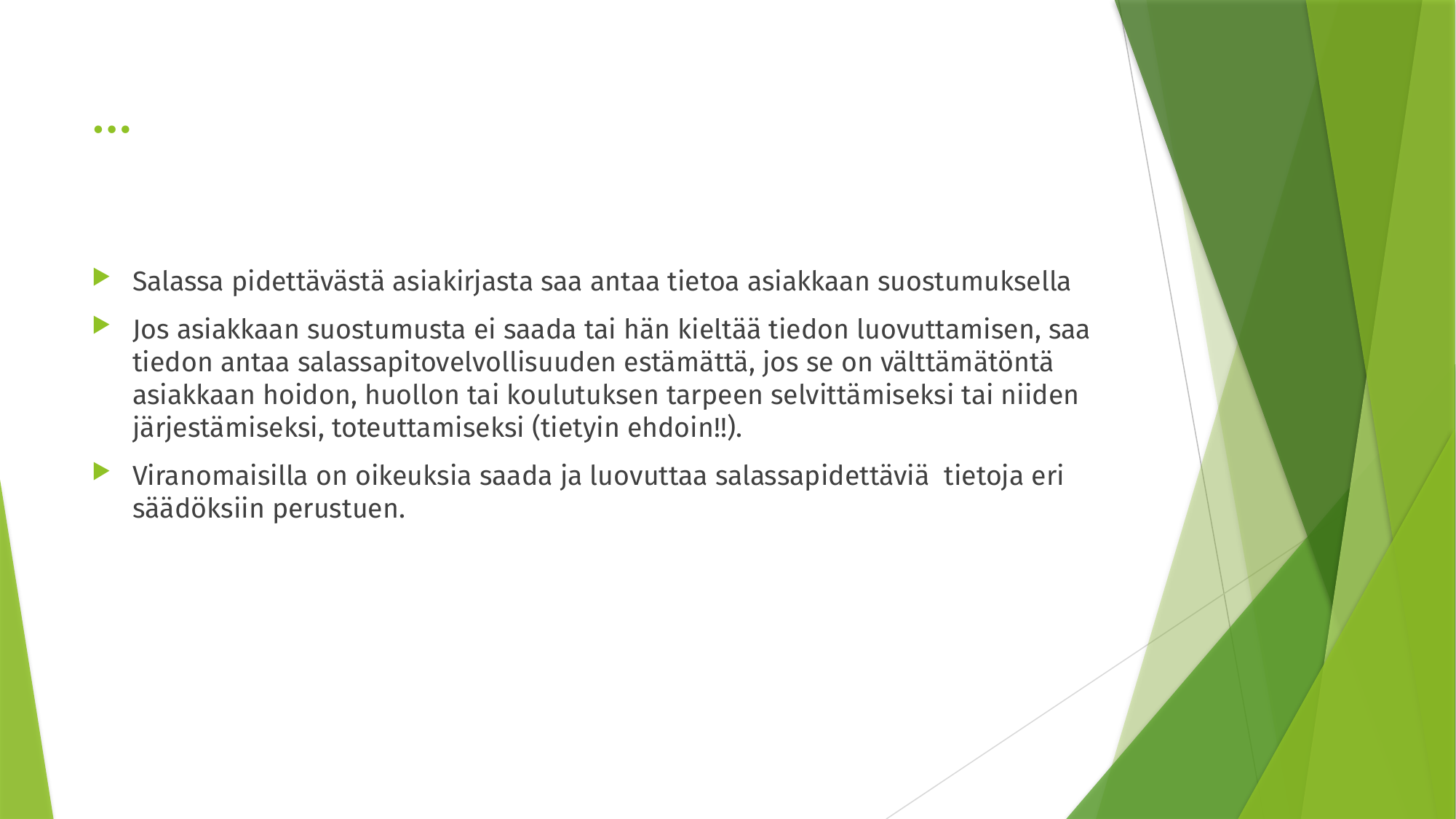

# …
Salassa pidettävästä asiakirjasta saa antaa tietoa asiakkaan suostumuksella
Jos asiakkaan suostumusta ei saada tai hän kieltää tiedon luovuttamisen, saa tiedon antaa salassapitovelvollisuuden estämättä, jos se on välttämätöntä asiakkaan hoidon, huollon tai koulutuksen tarpeen selvittämiseksi tai niiden järjestämiseksi, toteuttamiseksi (tietyin ehdoin!!).
Viranomaisilla on oikeuksia saada ja luovuttaa salassapidettäviä  tietoja eri säädöksiin perustuen.